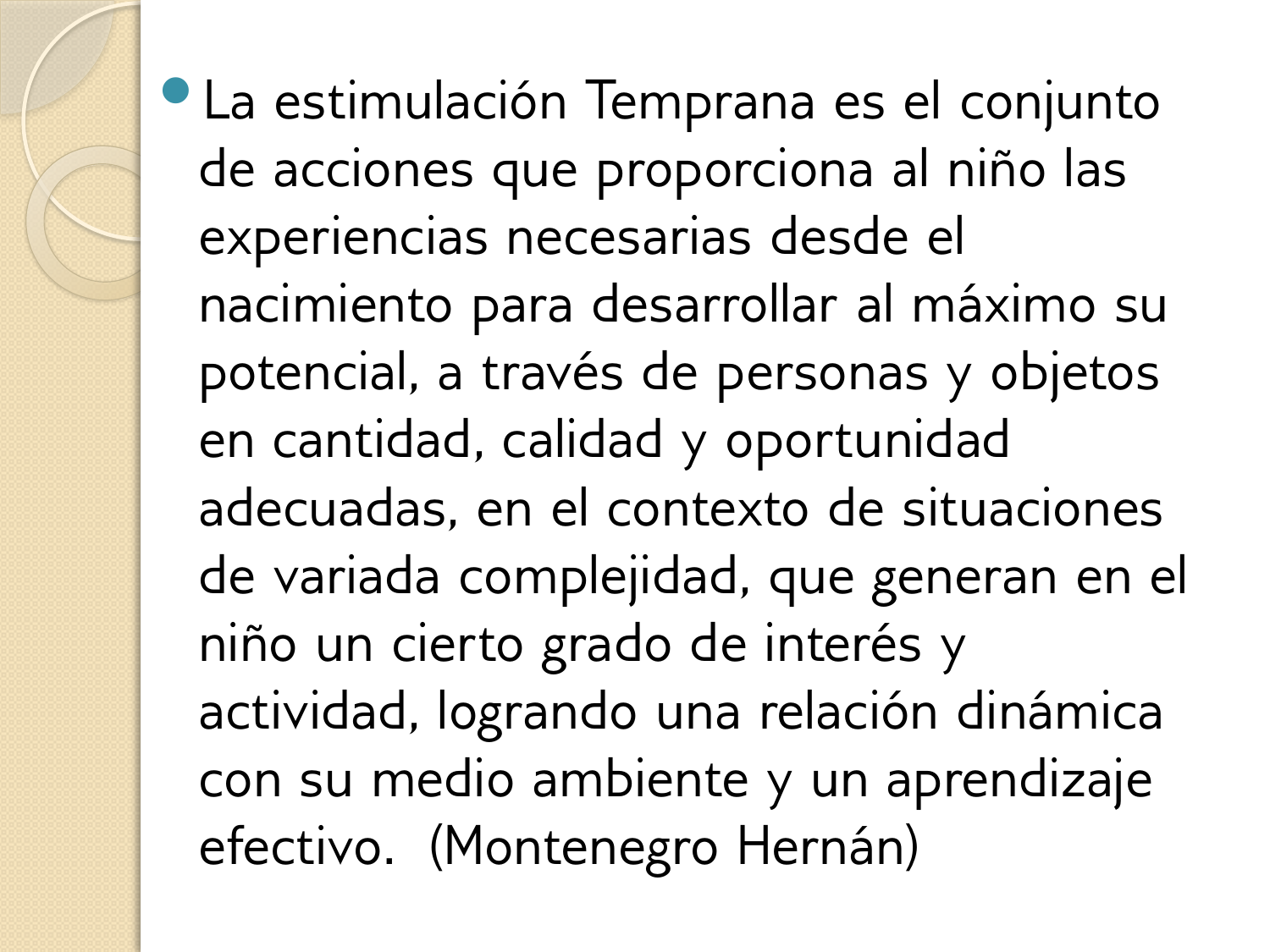

La estimulación Temprana es el conjunto de acciones que proporciona al niño las experiencias necesarias desde el nacimiento para desarrollar al máximo su potencial, a través de personas y objetos en cantidad, calidad y oportunidad adecuadas, en el contexto de situaciones de variada complejidad, que generan en el niño un cierto grado de interés y actividad, logrando una relación dinámica con su medio ambiente y un aprendizaje efectivo.  (Montenegro Hernán)